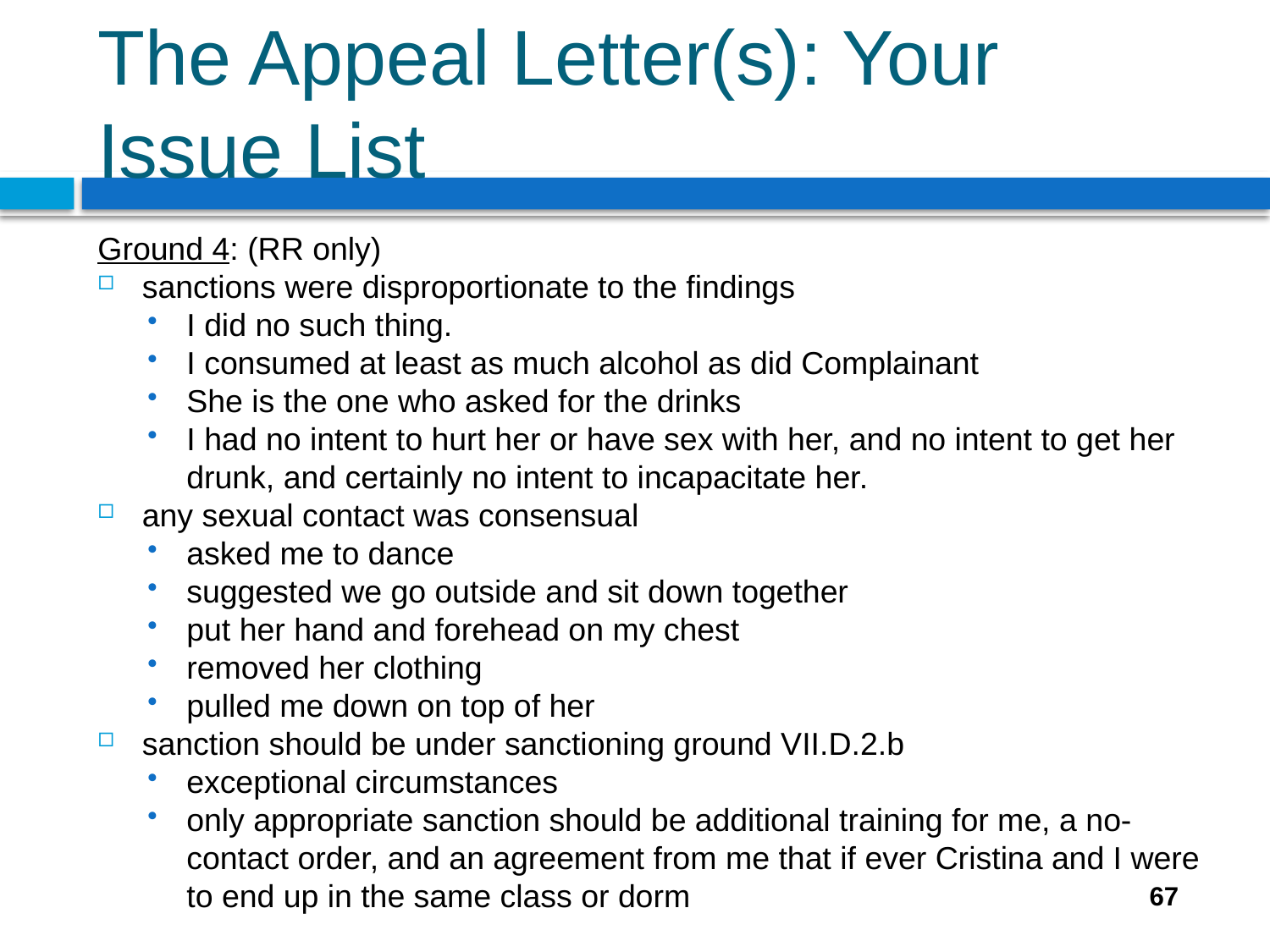

# The Appeal Letter(s): Your Issue List
Ground 4: (RR only)
sanctions were disproportionate to the findings
I did no such thing.
I consumed at least as much alcohol as did Complainant
She is the one who asked for the drinks
I had no intent to hurt her or have sex with her, and no intent to get her drunk, and certainly no intent to incapacitate her.
any sexual contact was consensual
asked me to dance
suggested we go outside and sit down together
put her hand and forehead on my chest
removed her clothing
pulled me down on top of her
sanction should be under sanctioning ground VII.D.2.b
exceptional circumstances
only appropriate sanction should be additional training for me, a no-contact order, and an agreement from me that if ever Cristina and I were to end up in the same class or dorm

67